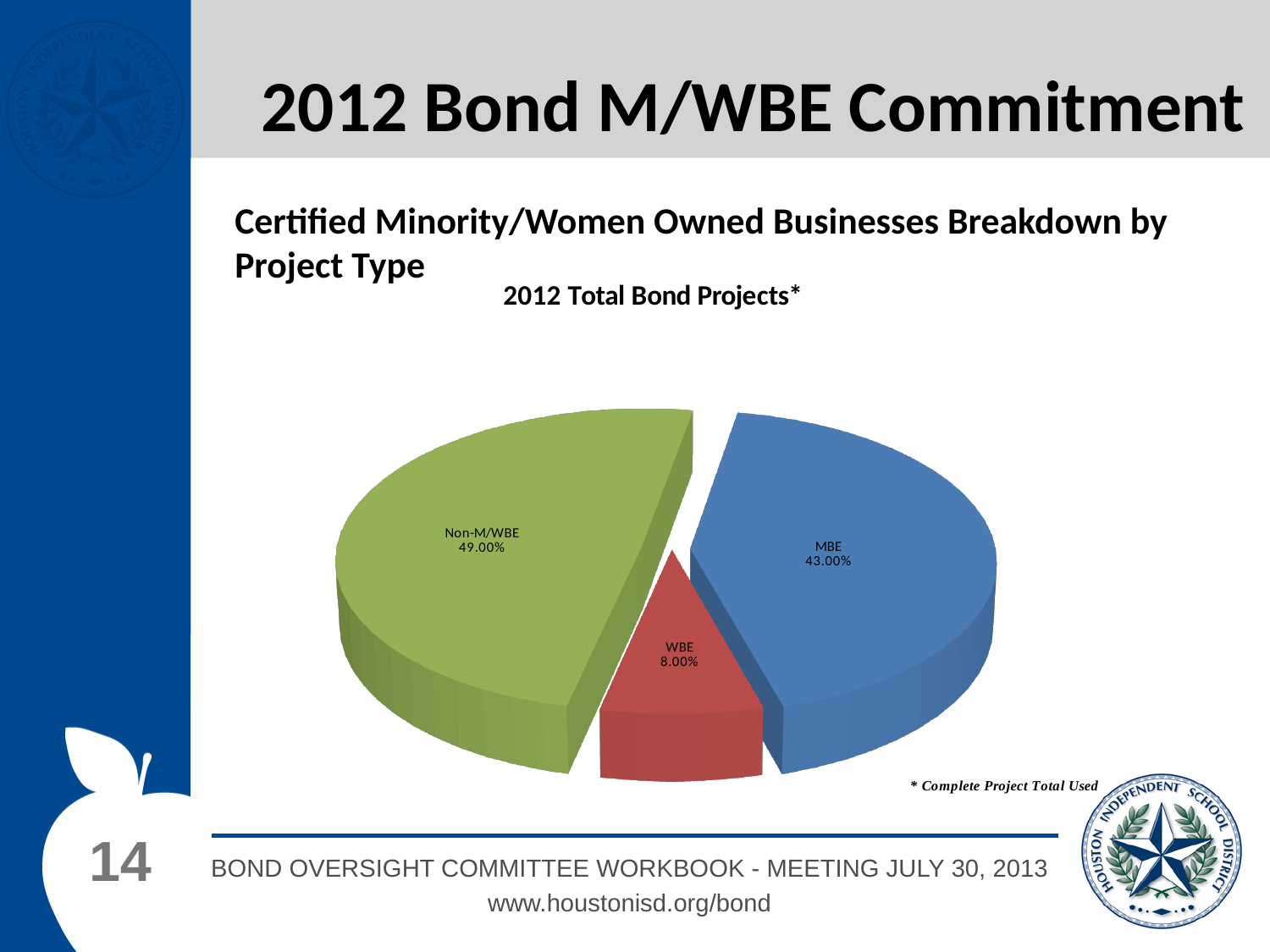

2012 Bond M/WBE Commitment
Certified Minority/Women Owned Businesses Breakdown by Project Type

[unsupported chart]